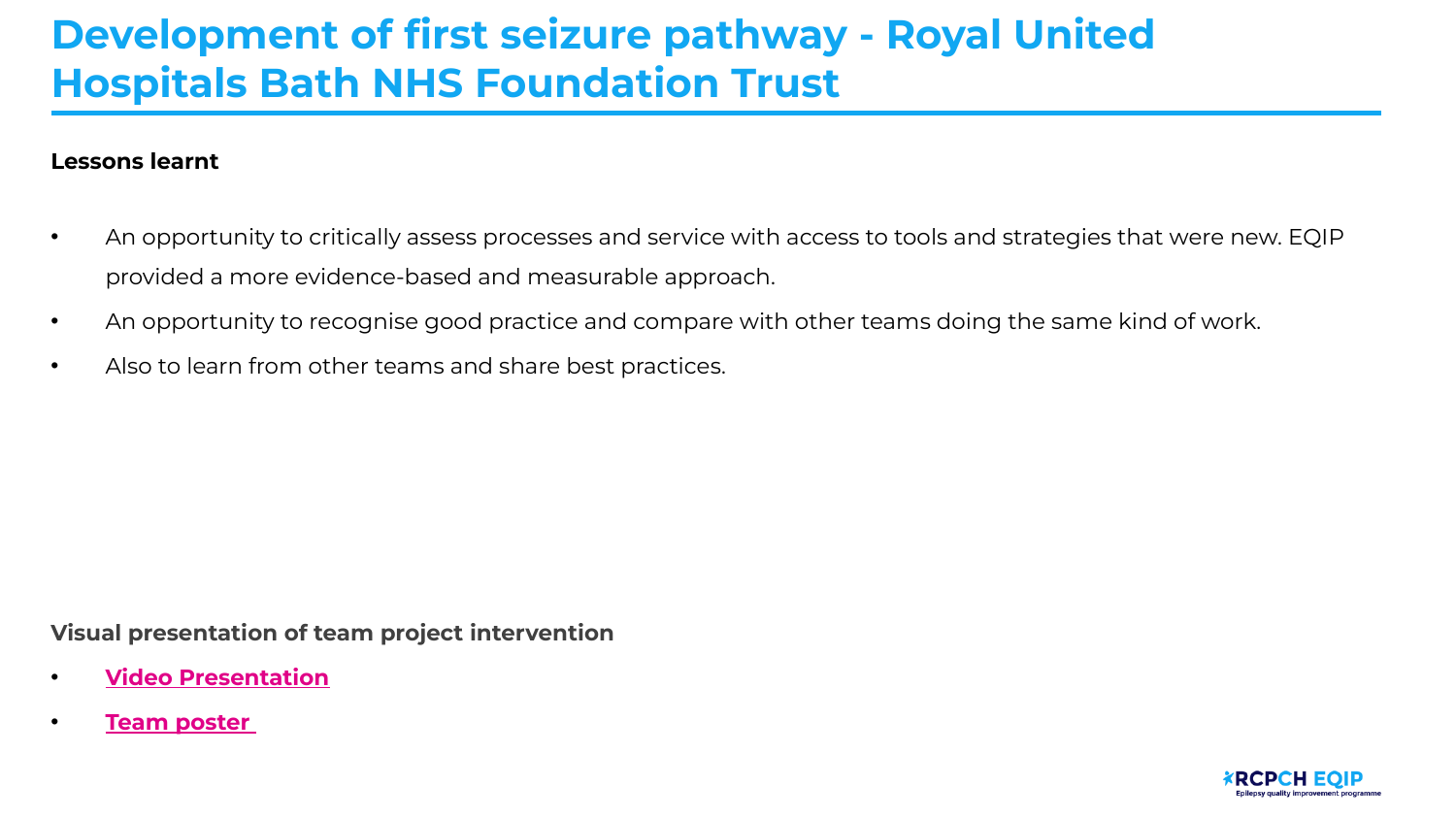

# Development of first seizure pathway - Royal United Hospitals Bath NHS Foundation Trust

Lessons learnt

An opportunity to critically assess processes and service with access to tools and strategies that were new. EQIP provided a more evidence-based and measurable approach.
An opportunity to recognise good practice and compare with other teams doing the same kind of work.
Also to learn from other teams and share best practices.

Visual presentation of team project intervention
Video Presentation
Team poster